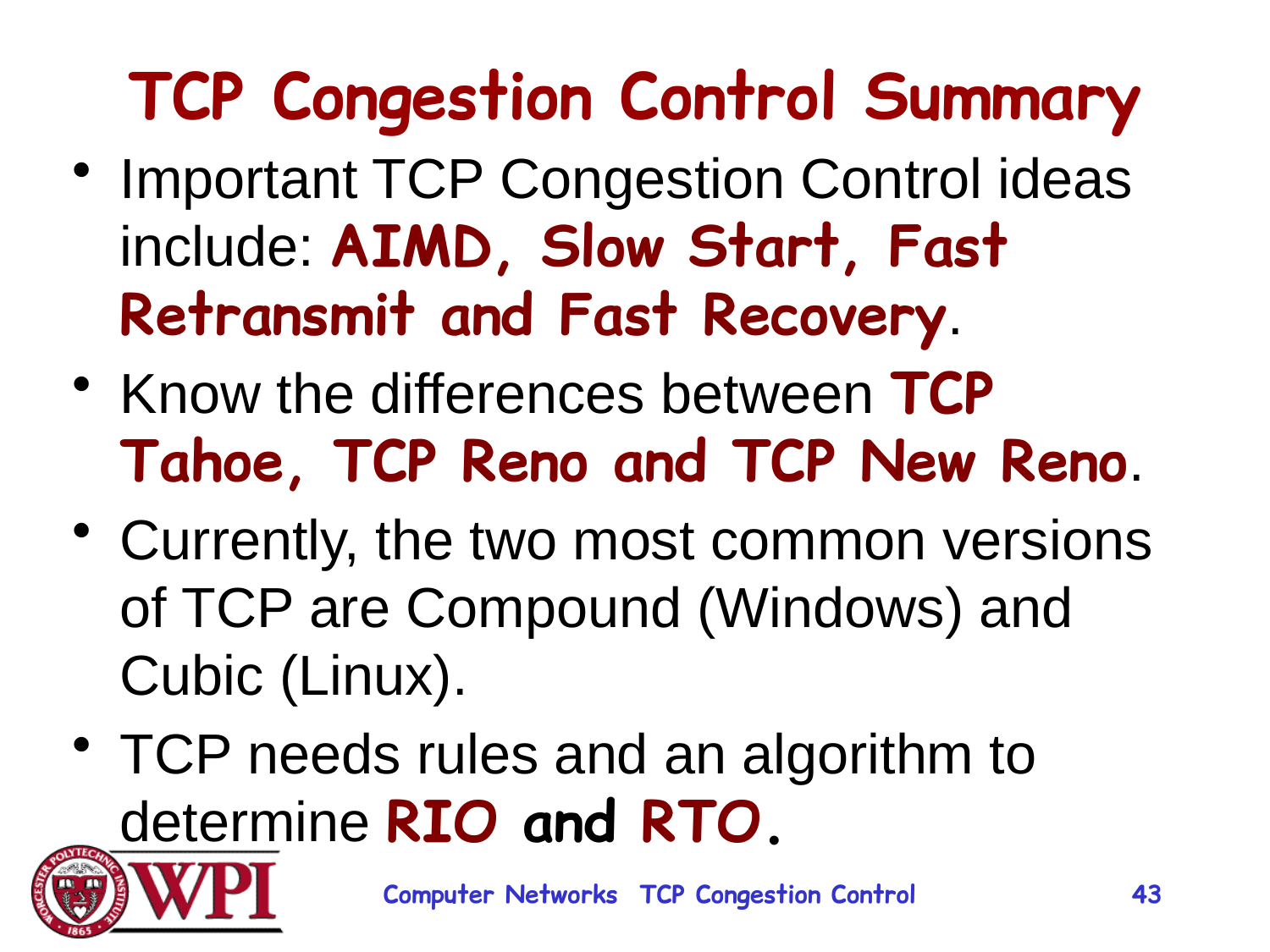

# TCP Congestion Control Summary
Important TCP Congestion Control ideas include: AIMD, Slow Start, Fast Retransmit and Fast Recovery.
Know the differences between TCP Tahoe, TCP Reno and TCP New Reno.
Currently, the two most common versions of TCP are Compound (Windows) and Cubic (Linux).
TCP needs rules and an algorithm to determine RIO and RTO.

43
Computer Networks  TCP Congestion Control